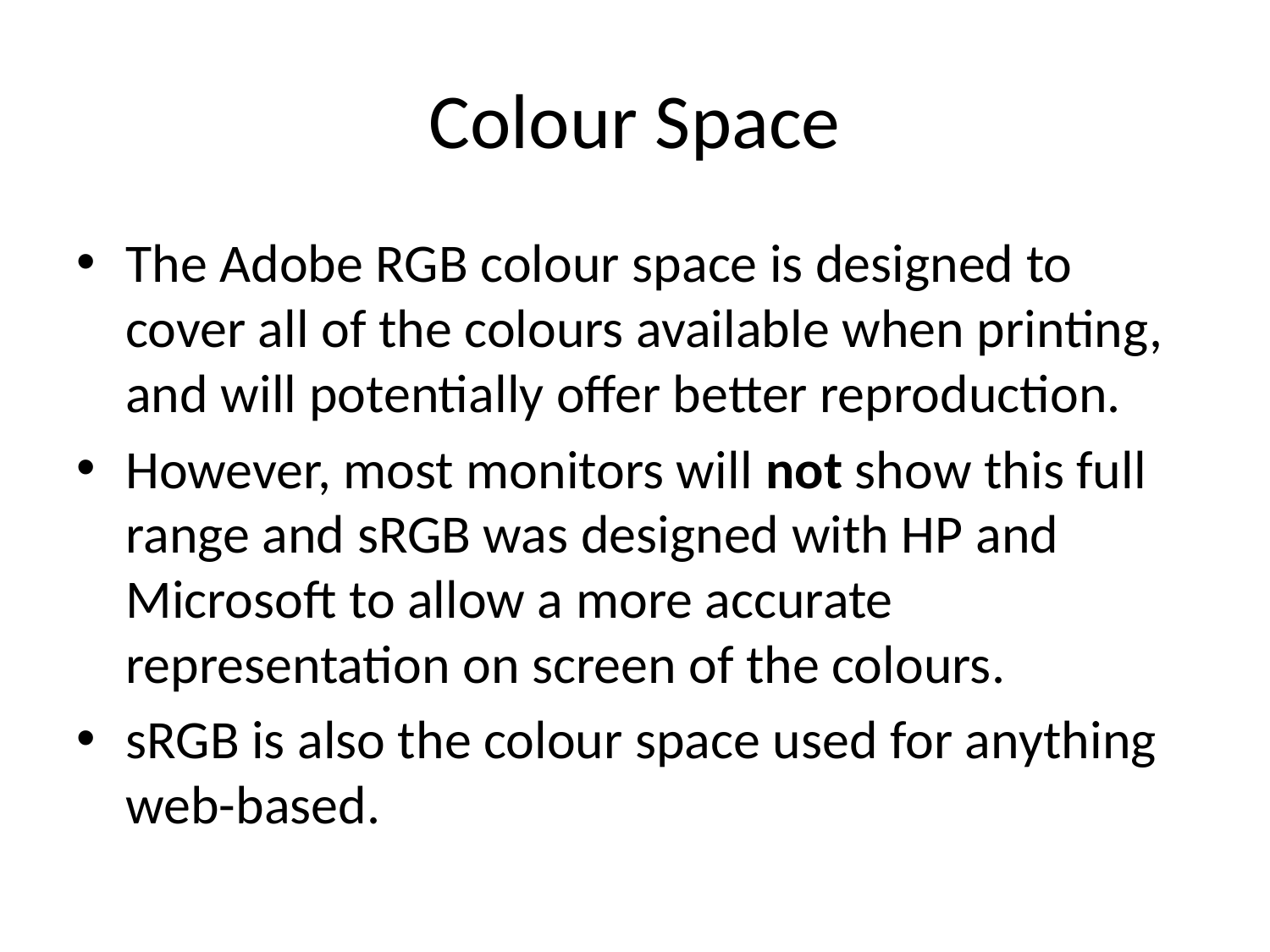

# Colour Space
The Adobe RGB colour space is designed to cover all of the colours available when printing, and will potentially offer better reproduction.
However, most monitors will not show this full range and sRGB was designed with HP and Microsoft to allow a more accurate representation on screen of the colours.
sRGB is also the colour space used for anything web-based.